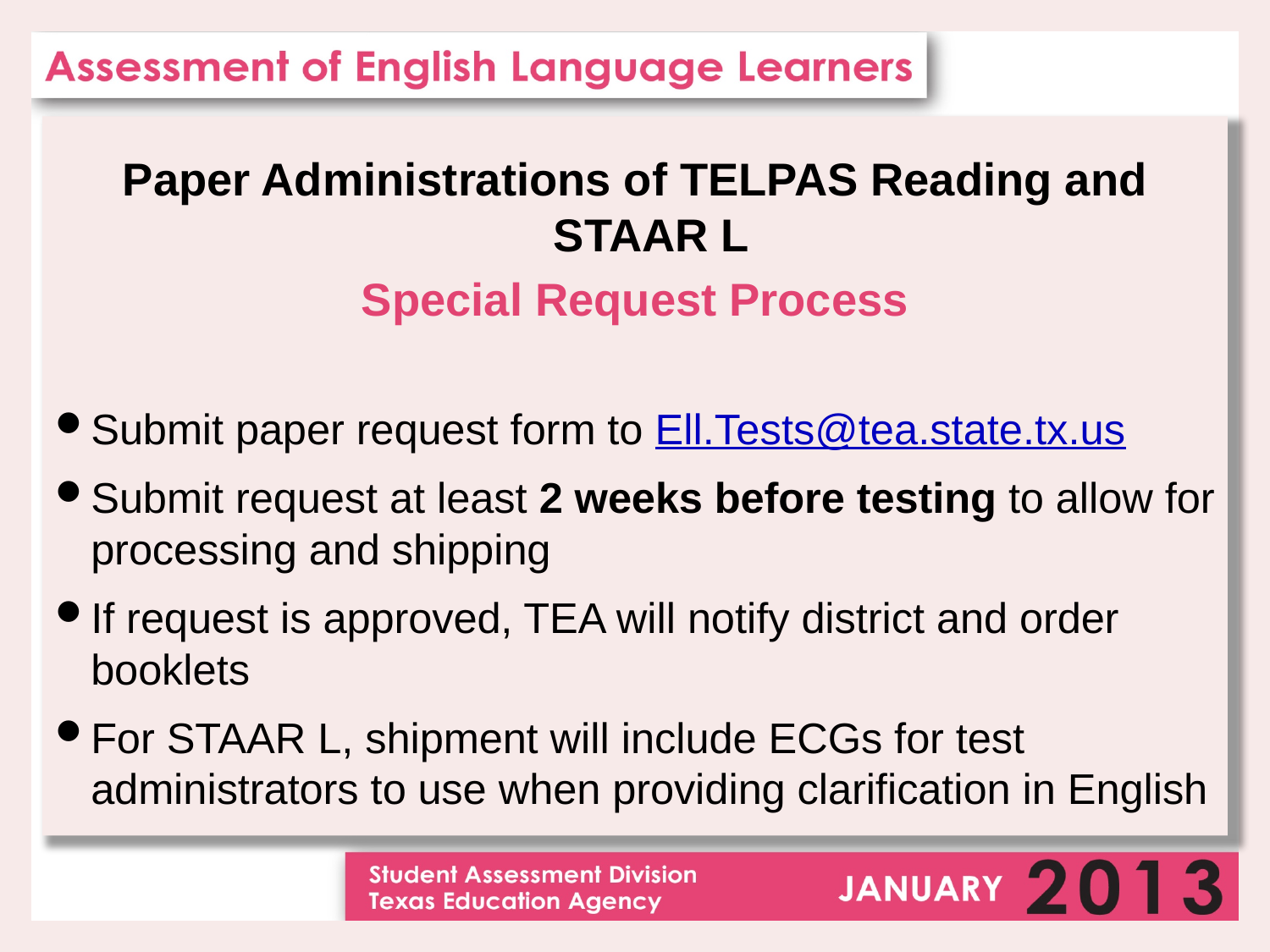

Paper Administrations of TELPAS Reading and STAAR L
Special Request Process

Submit paper request form to Ell.Tests@tea.state.tx.us
Submit request at least 2 weeks before testing to allow for processing and shipping
If request is approved, TEA will notify district and order booklets
For STAAR L, shipment will include ECGs for test administrators to use when providing clarification in English